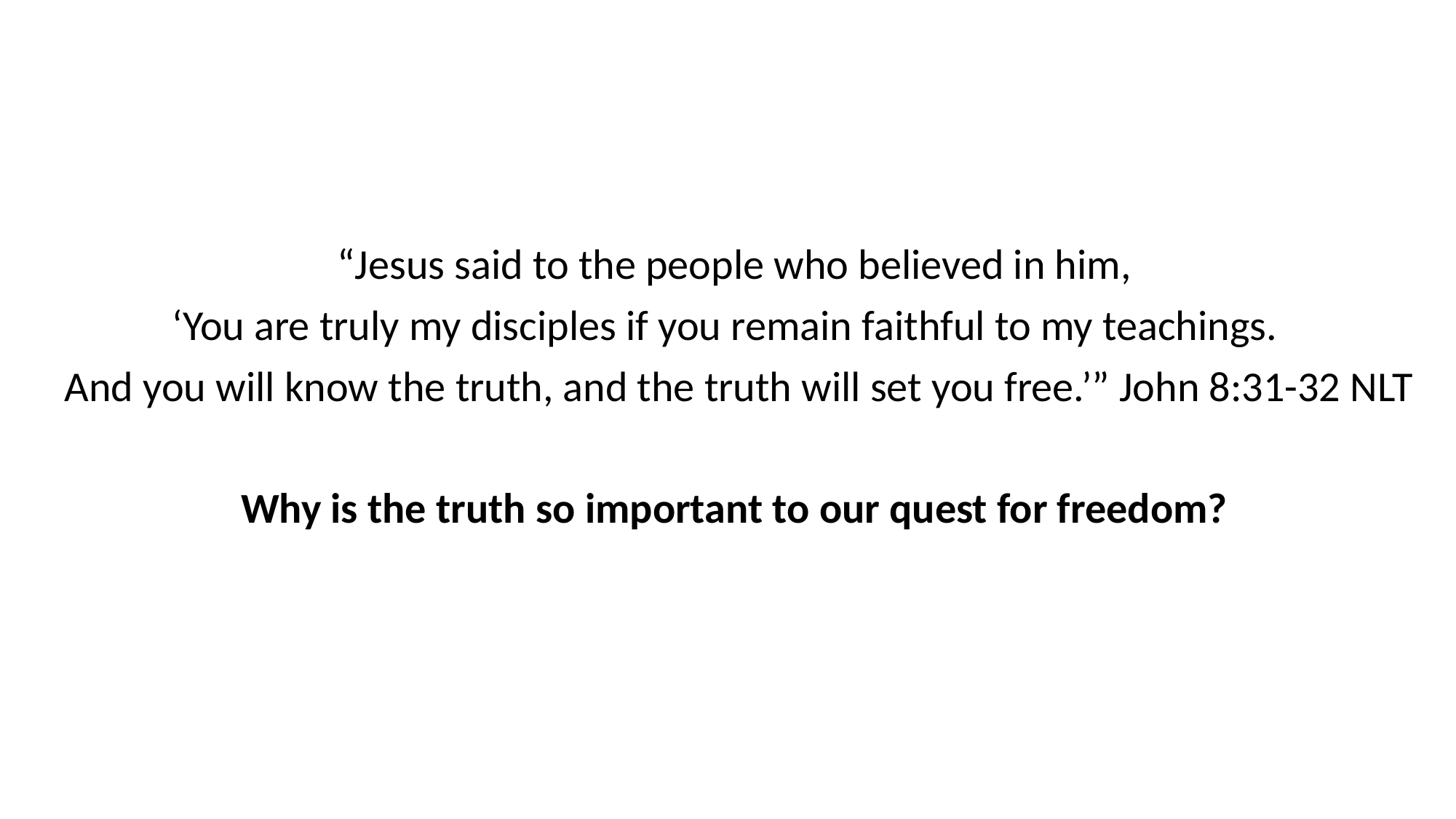

“Jesus said to the people who believed in him,
‘You are truly my disciples if you remain faithful to my teachings.
And you will know the truth, and the truth will set you free.’” John 8:31-32 NLT

Why is the truth so important to our quest for freedom?